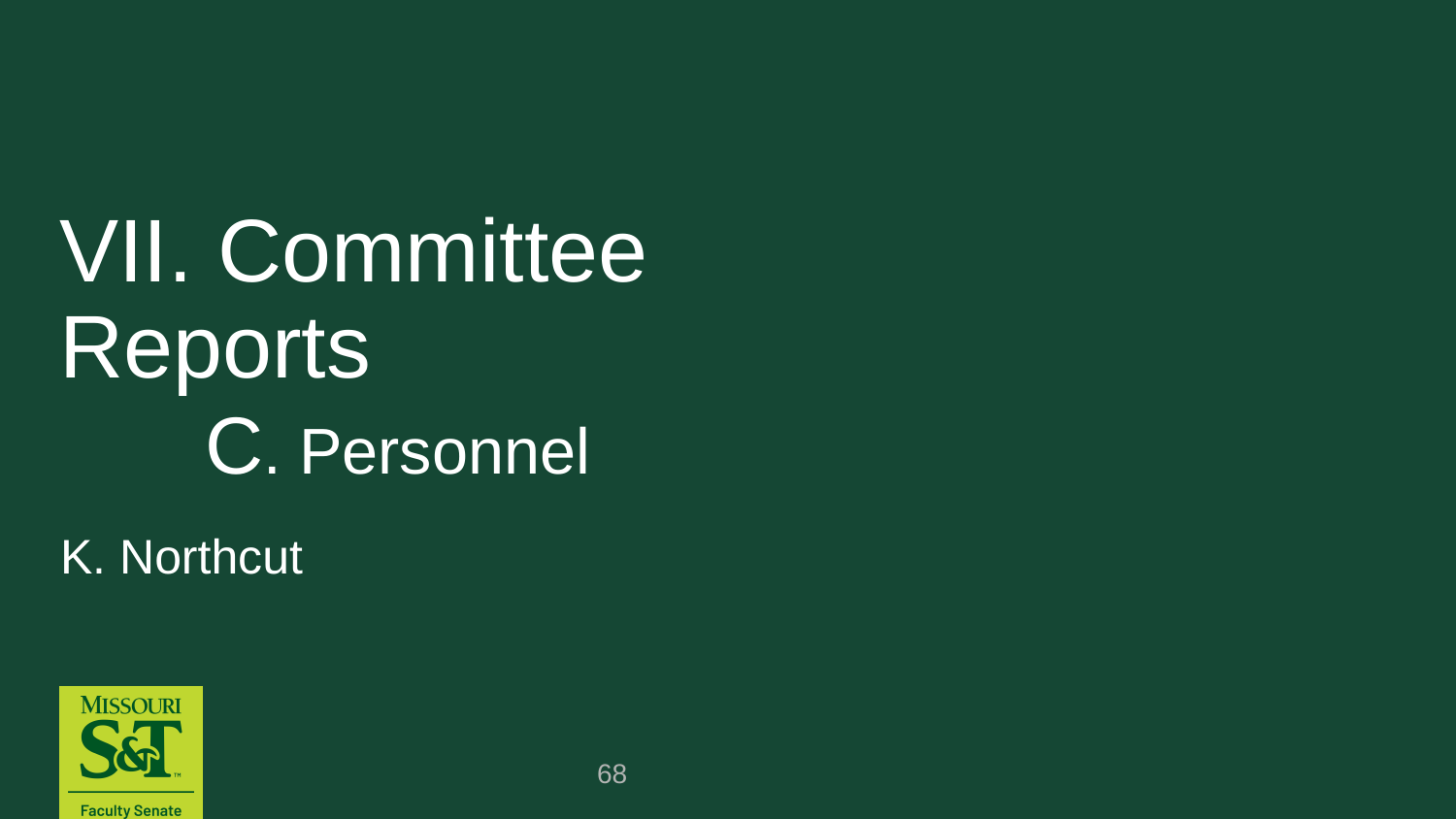

# VII. Committee Reports C. Personnel
K. Northcut
68